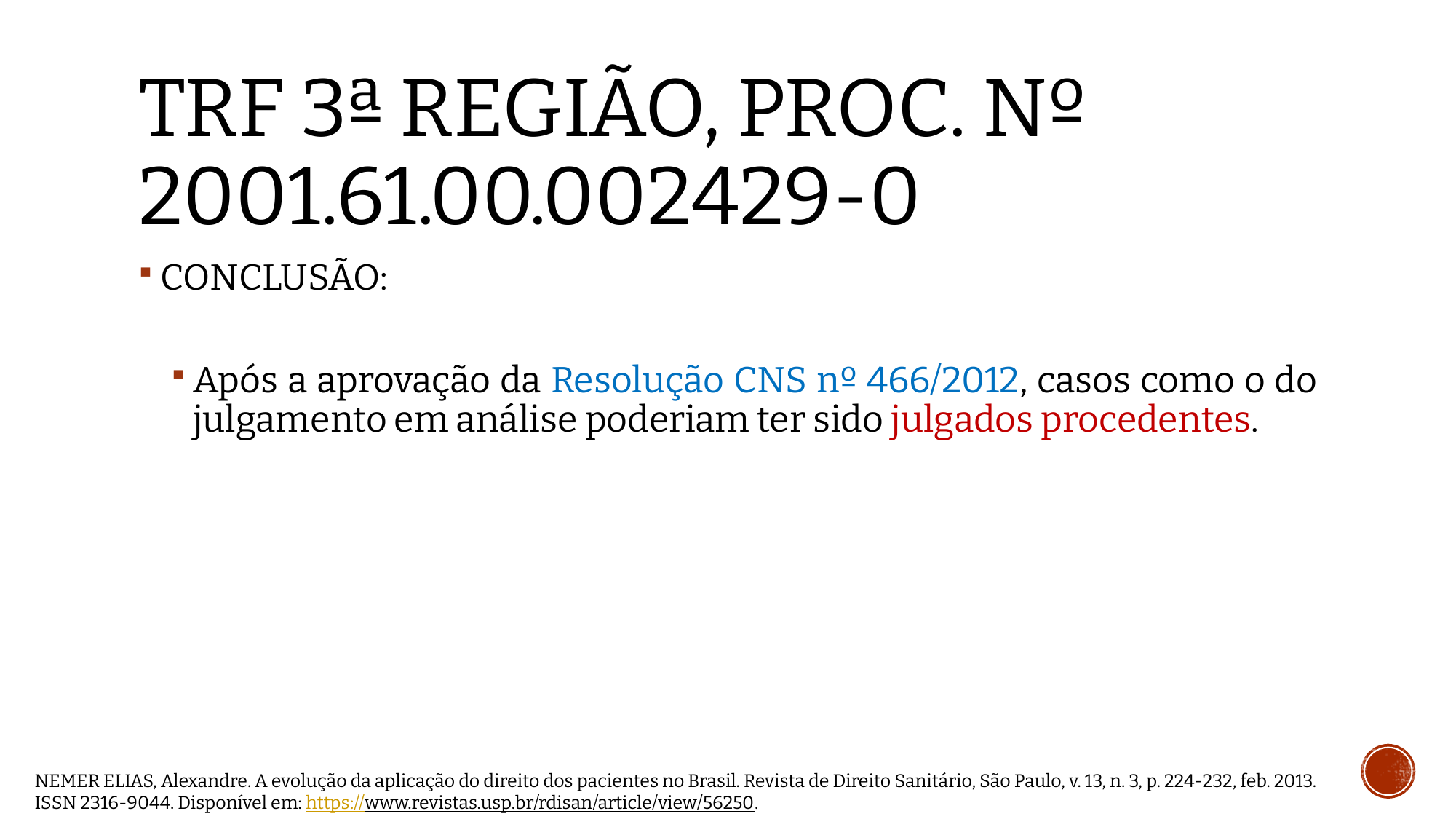

# TRF 3ª Região, Proc. nº 2001.61.00.002429-0
CONCLUSÃO:

Após a aprovação da Resolução CNS nº 466/2012, casos como o do julgamento em análise poderiam ter sido julgados procedentes.

NEMER ELIAS, Alexandre. A evolução da aplicação do direito dos pacientes no Brasil. Revista de Direito Sanitário, São Paulo, v. 13, n. 3, p. 224-232, feb. 2013. ISSN 2316-9044. Disponível em: https://www.revistas.usp.br/rdisan/article/view/56250.